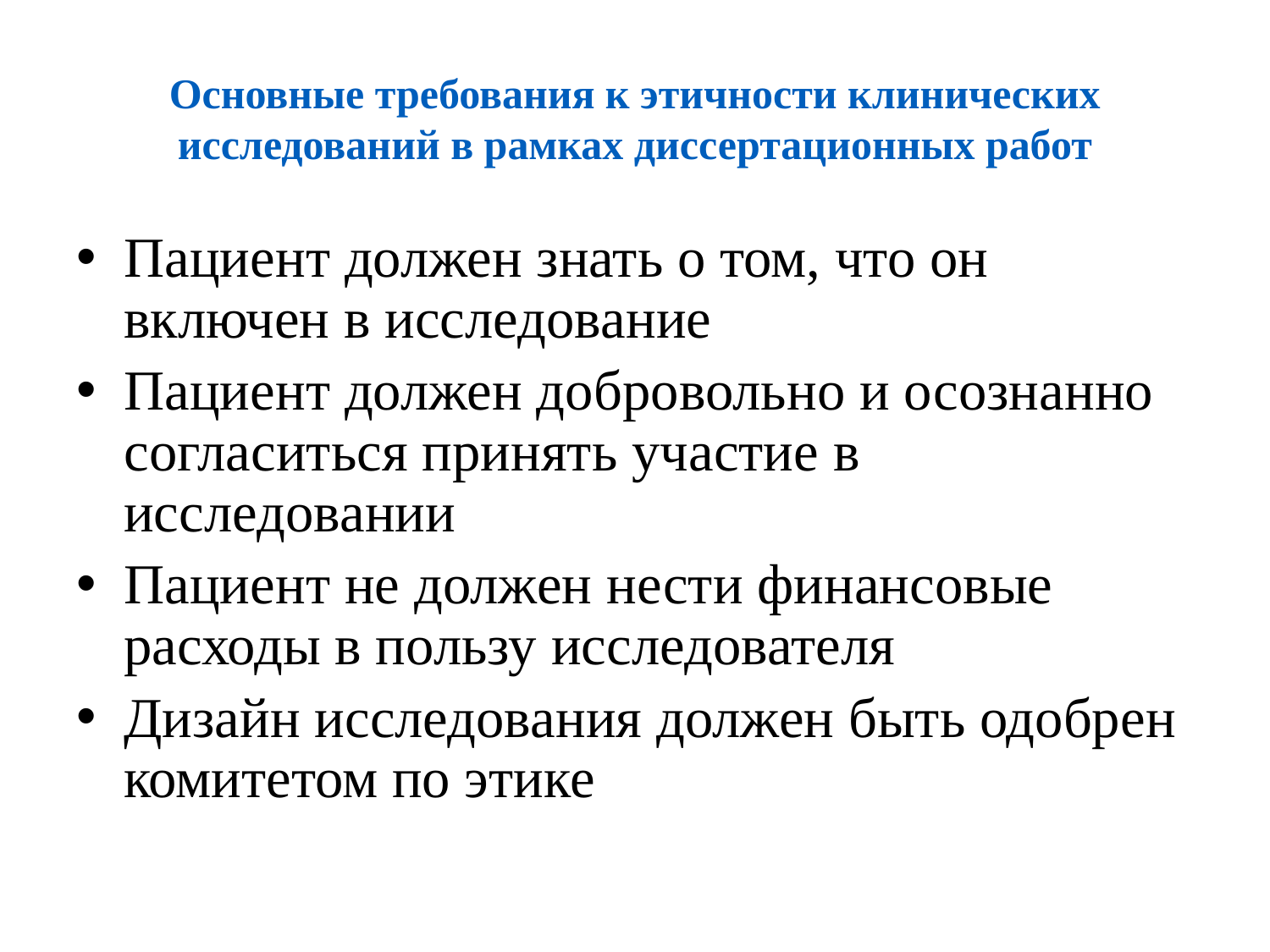

# Основные требования к этичности клинических исследований в рамках диссертационных работ
Пациент должен знать о том, что он включен в исследование
Пациент должен добровольно и осознанно согласиться принять участие в исследовании
Пациент не должен нести финансовые расходы в пользу исследователя
Дизайн исследования должен быть одобрен комитетом по этике